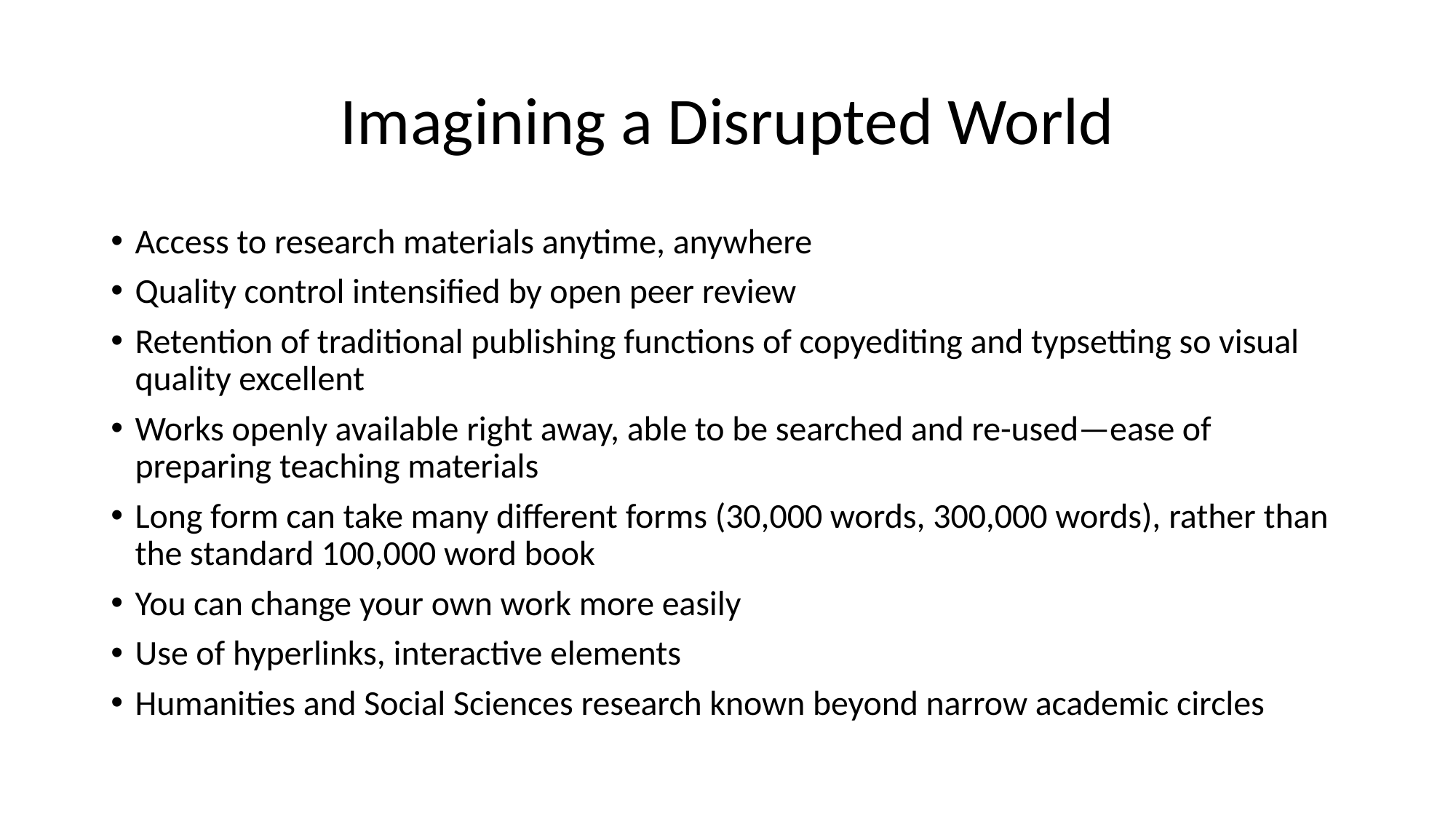

# Imagining a Disrupted World
Access to research materials anytime, anywhere
Quality control intensified by open peer review
Retention of traditional publishing functions of copyediting and typsetting so visual quality excellent
Works openly available right away, able to be searched and re-used—ease of preparing teaching materials
Long form can take many different forms (30,000 words, 300,000 words), rather than the standard 100,000 word book
You can change your own work more easily
Use of hyperlinks, interactive elements
Humanities and Social Sciences research known beyond narrow academic circles